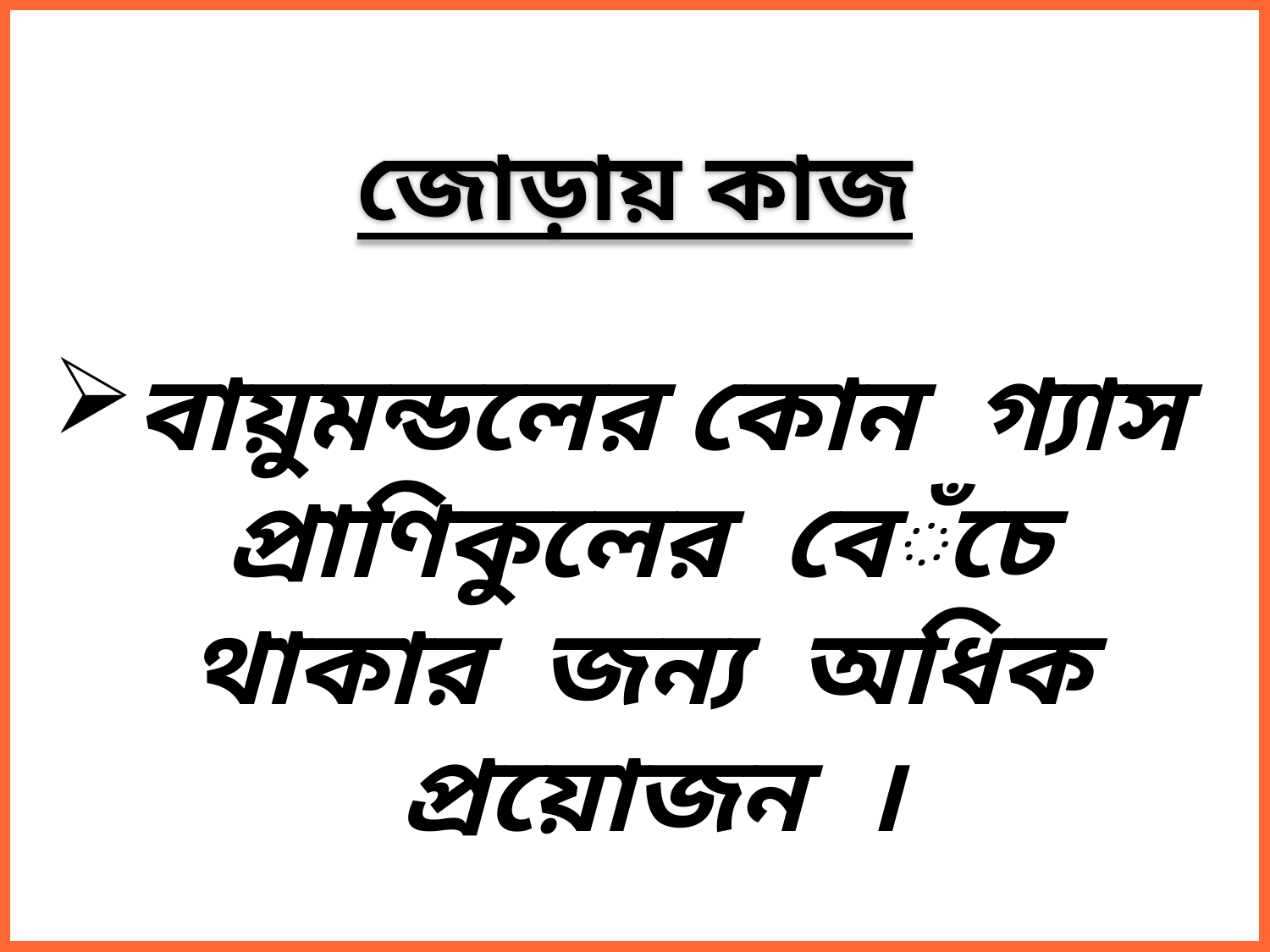

জোড়ায় কাজ
বায়ুমন্ডলের কোন  গ্যাস  প্রাণিকুলের  বেঁচে  থাকার  জন্য  অধিক  প্রয়োজন  ।